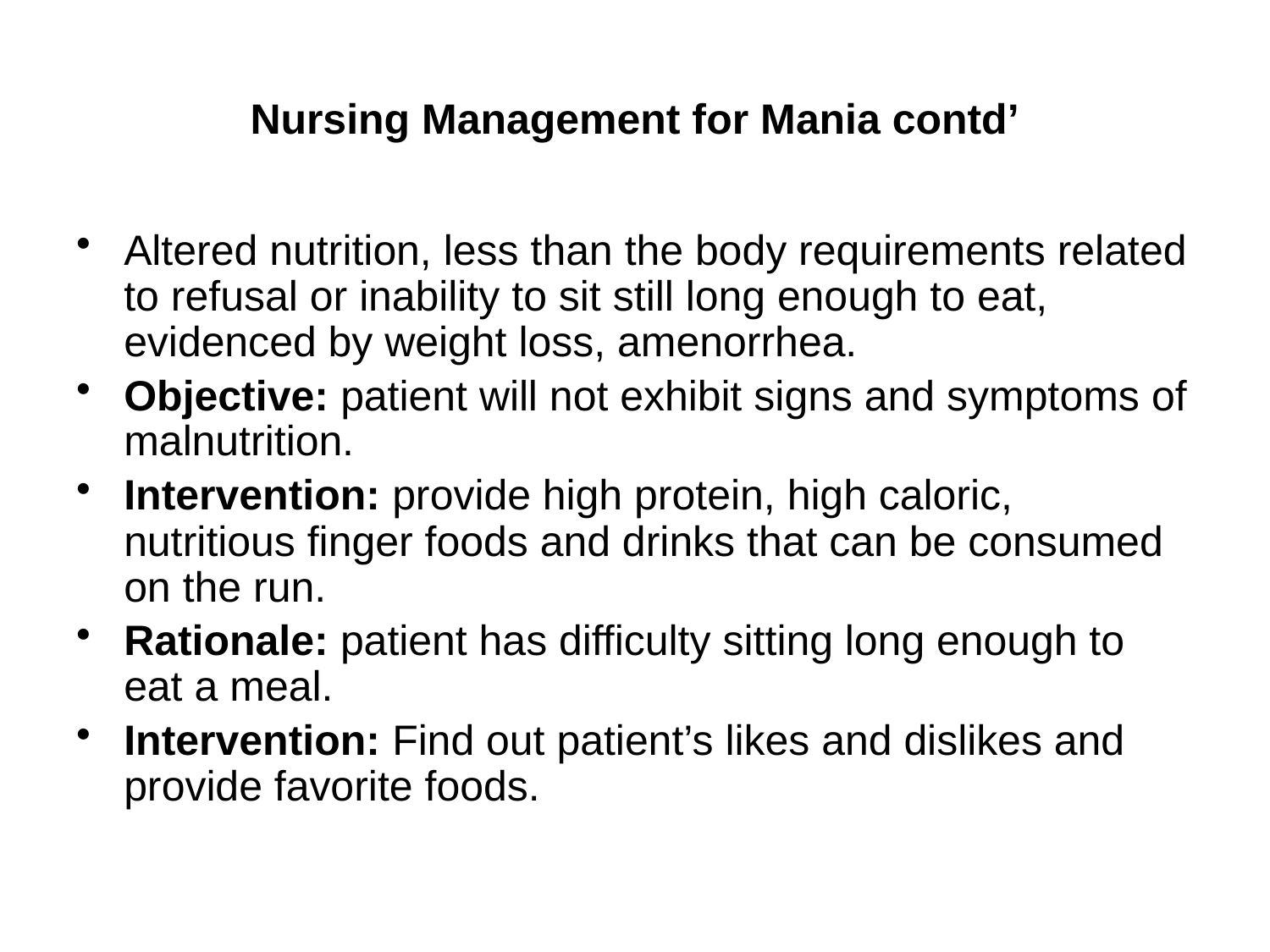

# Nursing Management for Mania contd’
Altered nutrition, less than the body requirements related to refusal or inability to sit still long enough to eat, evidenced by weight loss, amenorrhea.
Objective: patient will not exhibit signs and symptoms of malnutrition.
Intervention: provide high protein, high caloric, nutritious finger foods and drinks that can be consumed on the run.
Rationale: patient has difficulty sitting long enough to eat a meal.
Intervention: Find out patient’s likes and dislikes and provide favorite foods.